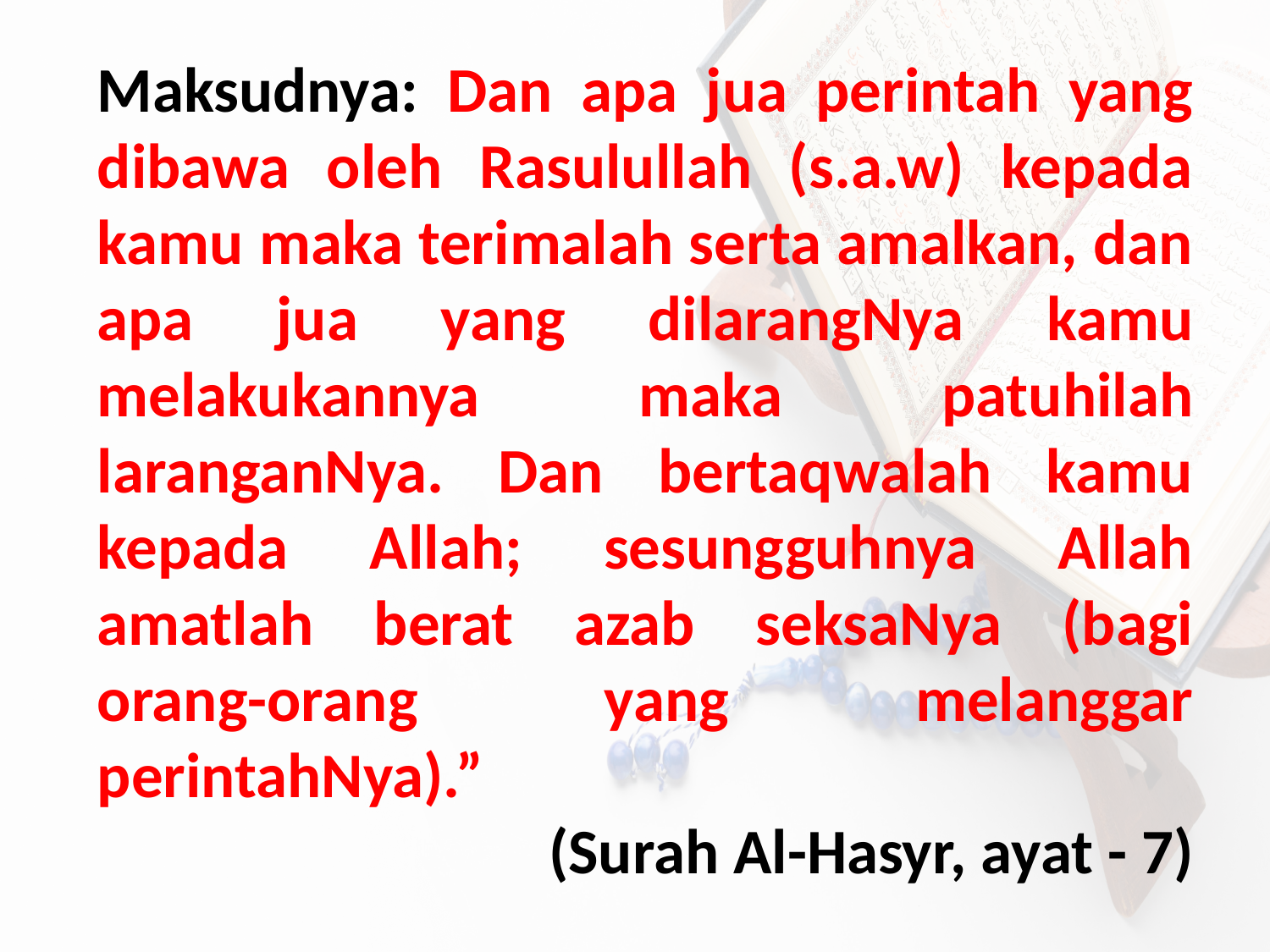

Maksudnya: Dan apa jua perintah yang dibawa oleh Rasulullah (s.a.w) kepada kamu maka terimalah serta amalkan, dan apa jua yang dilarangNya kamu melakukannya maka patuhilah laranganNya. Dan bertaqwalah kamu kepada Allah; sesungguhnya Allah amatlah berat azab seksaNya (bagi orang-orang yang melanggar perintahNya).”
(Surah Al-Hasyr, ayat - 7)